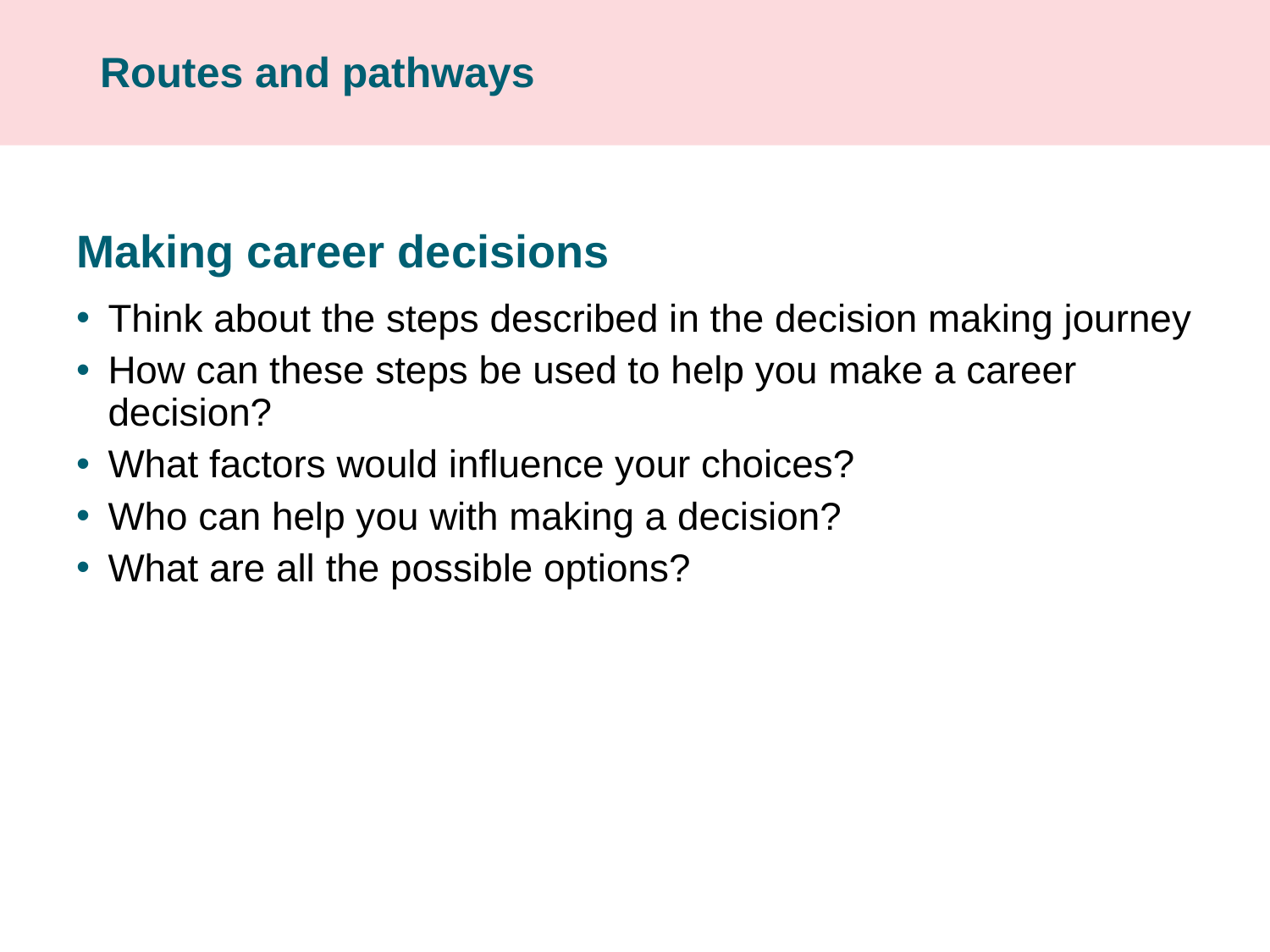

# Routes and pathways
Making career decisions
Think about the steps described in the decision making journey
How can these steps be used to help you make a career decision?
What factors would influence your choices?
Who can help you with making a decision?
What are all the possible options?